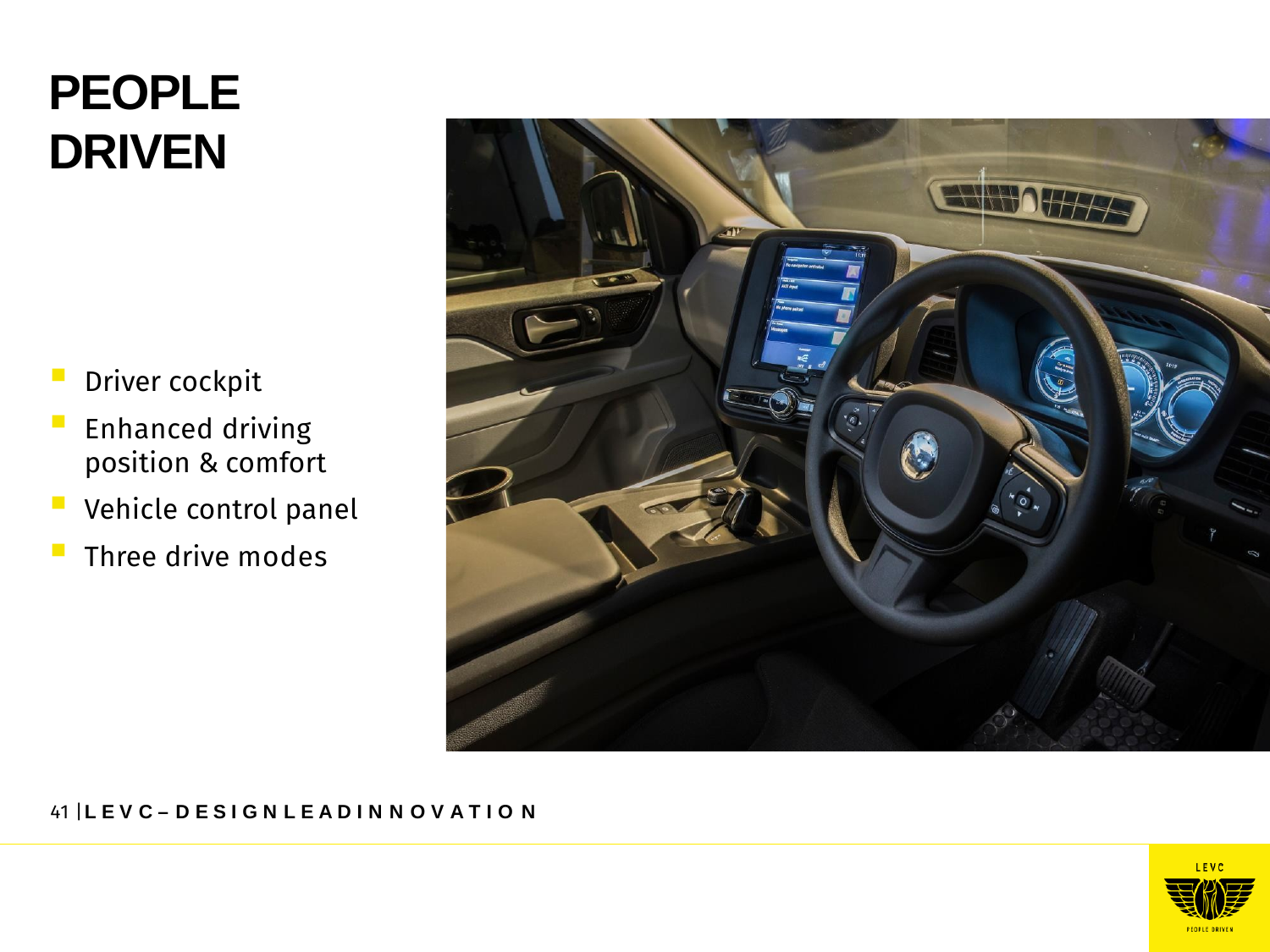

# PEOPLE DRIVEN

Driver cockpit
Enhanced driving position & comfort
Vehicle control panel
Three drive modes
41 | L E V C – D E S I G N L E A D I N N O V A T I O N